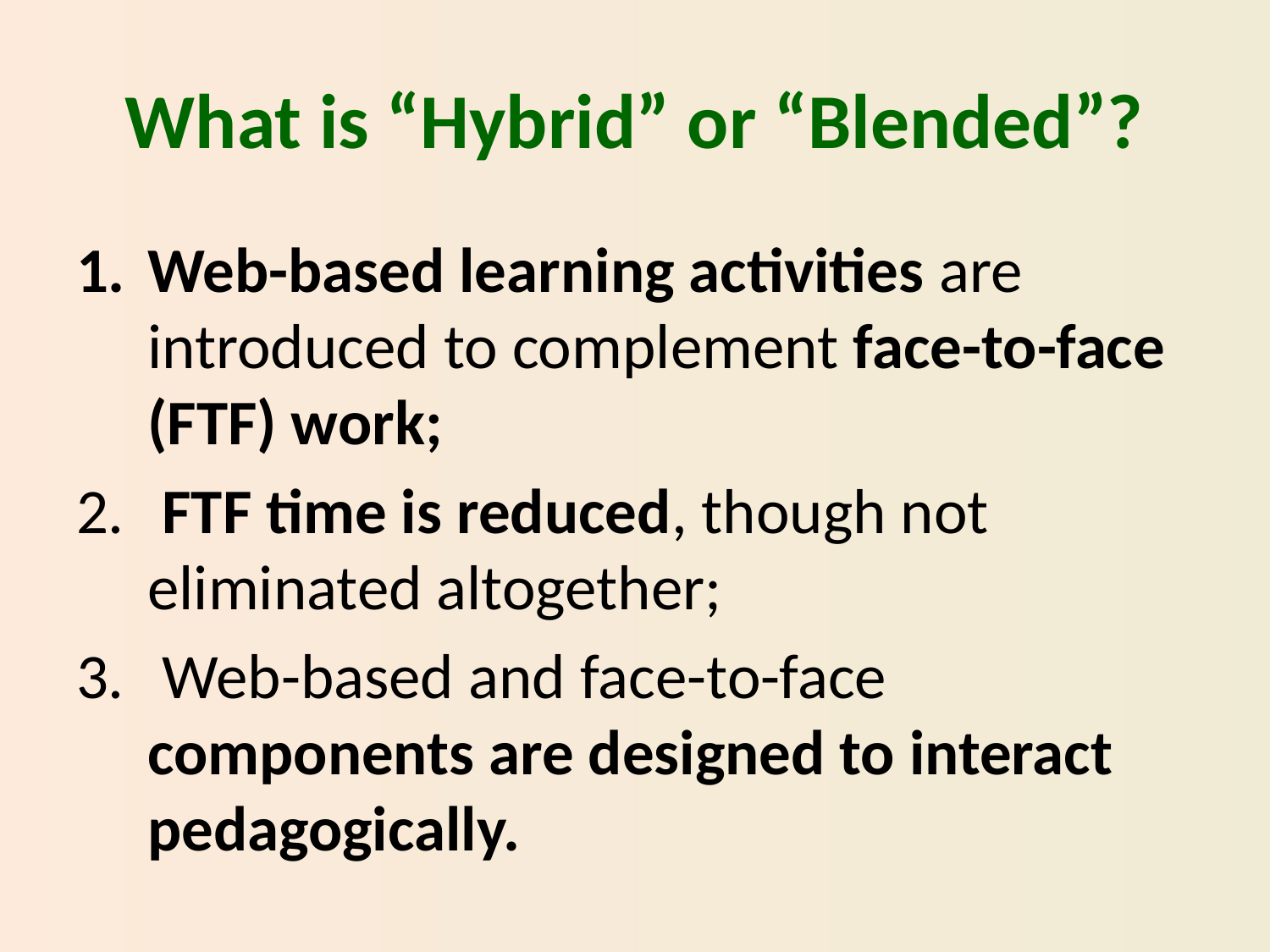

# What is “Hybrid” or “Blended”?
Web-based learning activities are introduced to complement face-to-face (FTF) work;
 FTF time is reduced, though not eliminated altogether;
 Web-based and face-to-face components are designed to interact pedagogically.